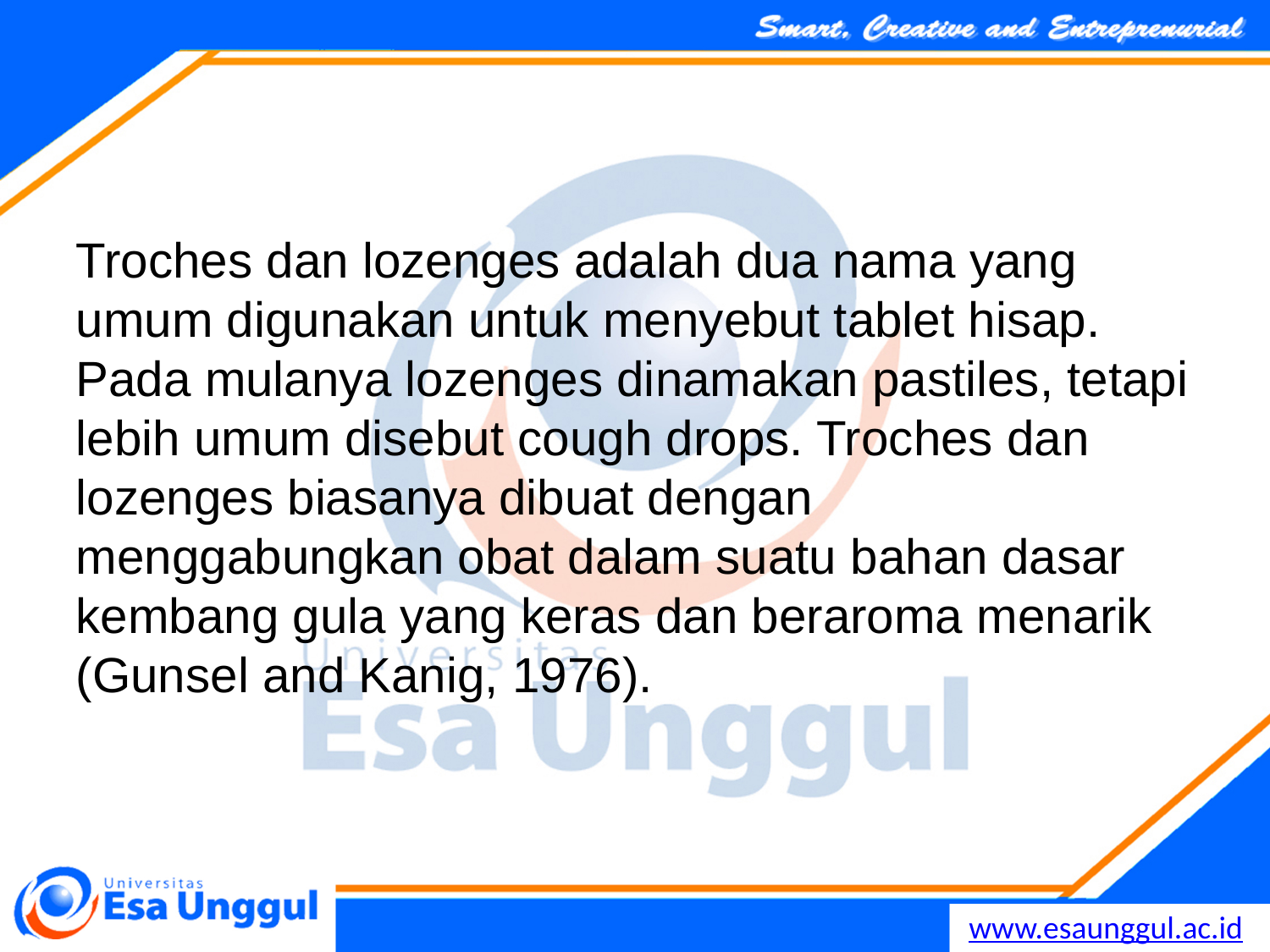

#
Troches dan lozenges adalah dua nama yang umum digunakan untuk menyebut tablet hisap. Pada mulanya lozenges dinamakan pastiles, tetapi lebih umum disebut cough drops. Troches dan lozenges biasanya dibuat dengan menggabungkan obat dalam suatu bahan dasar kembang gula yang keras dan beraroma menarik (Gunsel and Kanig, 1976).